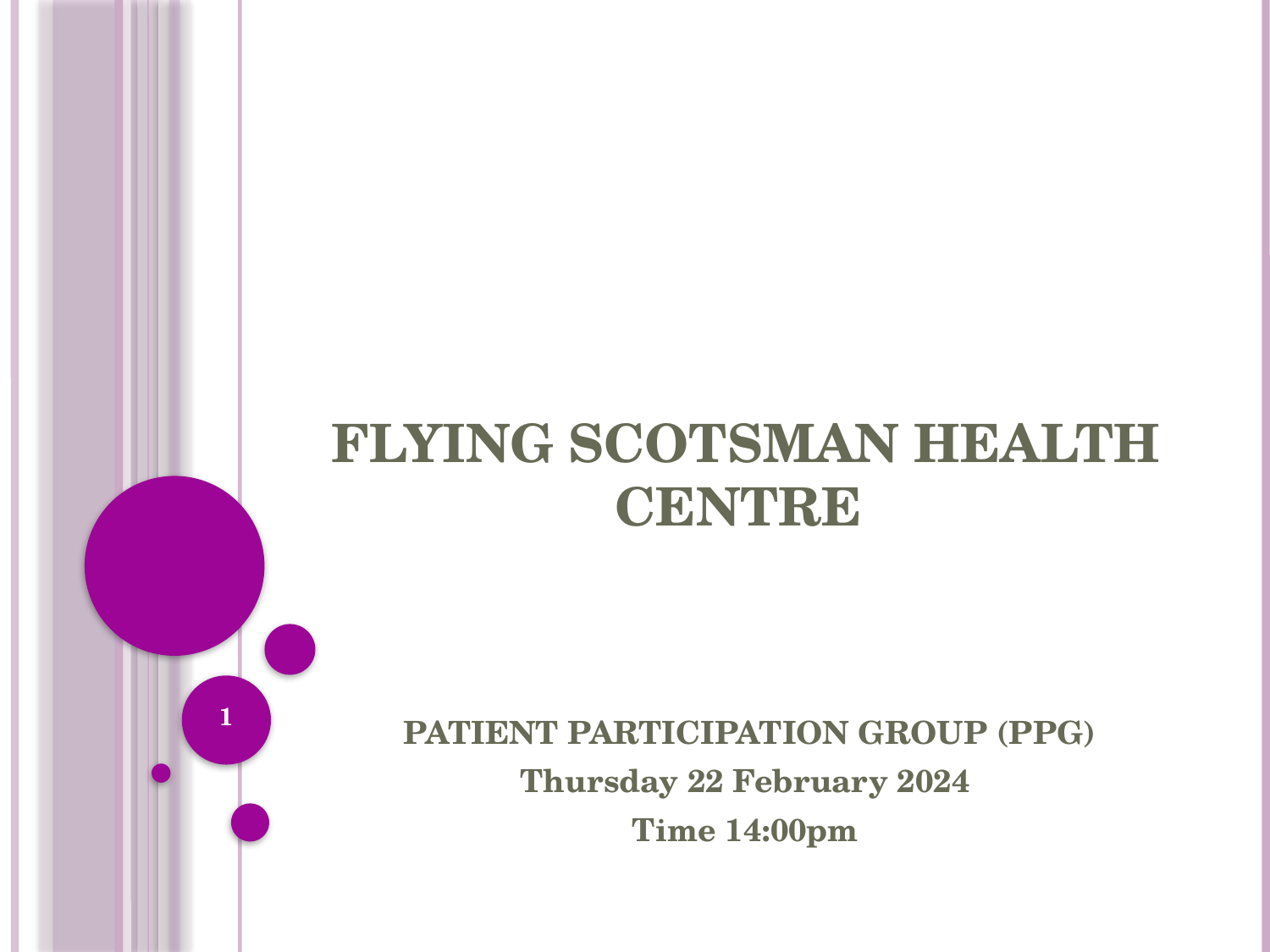

# FLYING SCOTSMAN HEALTH CENTRE
1
PATIENT PARTICIPATION GROUP (PPG)
Thursday 22 February 2024
Time 14:00pm